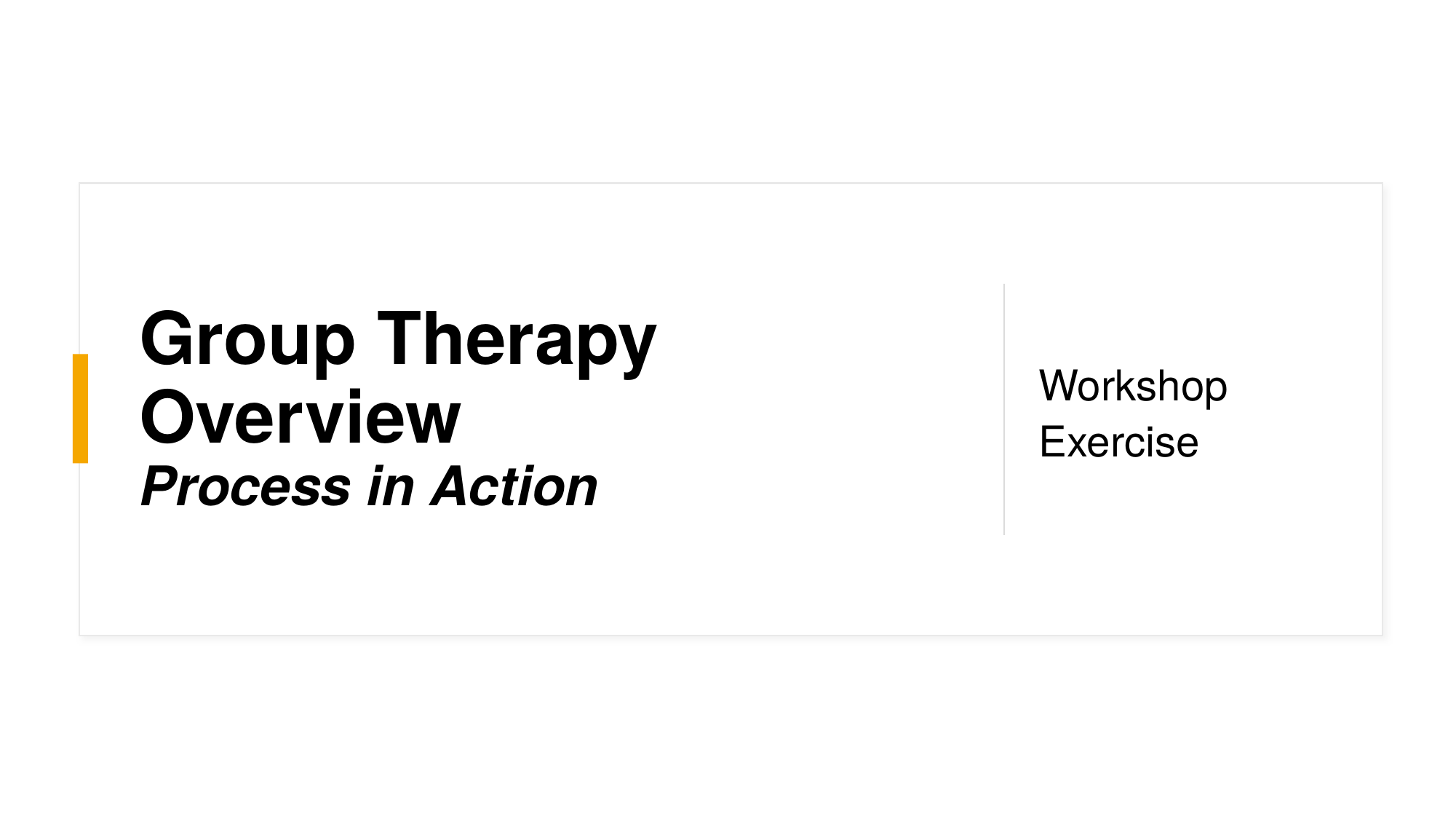

Workshop Exercise
# Group Therapy Overview Process in Action